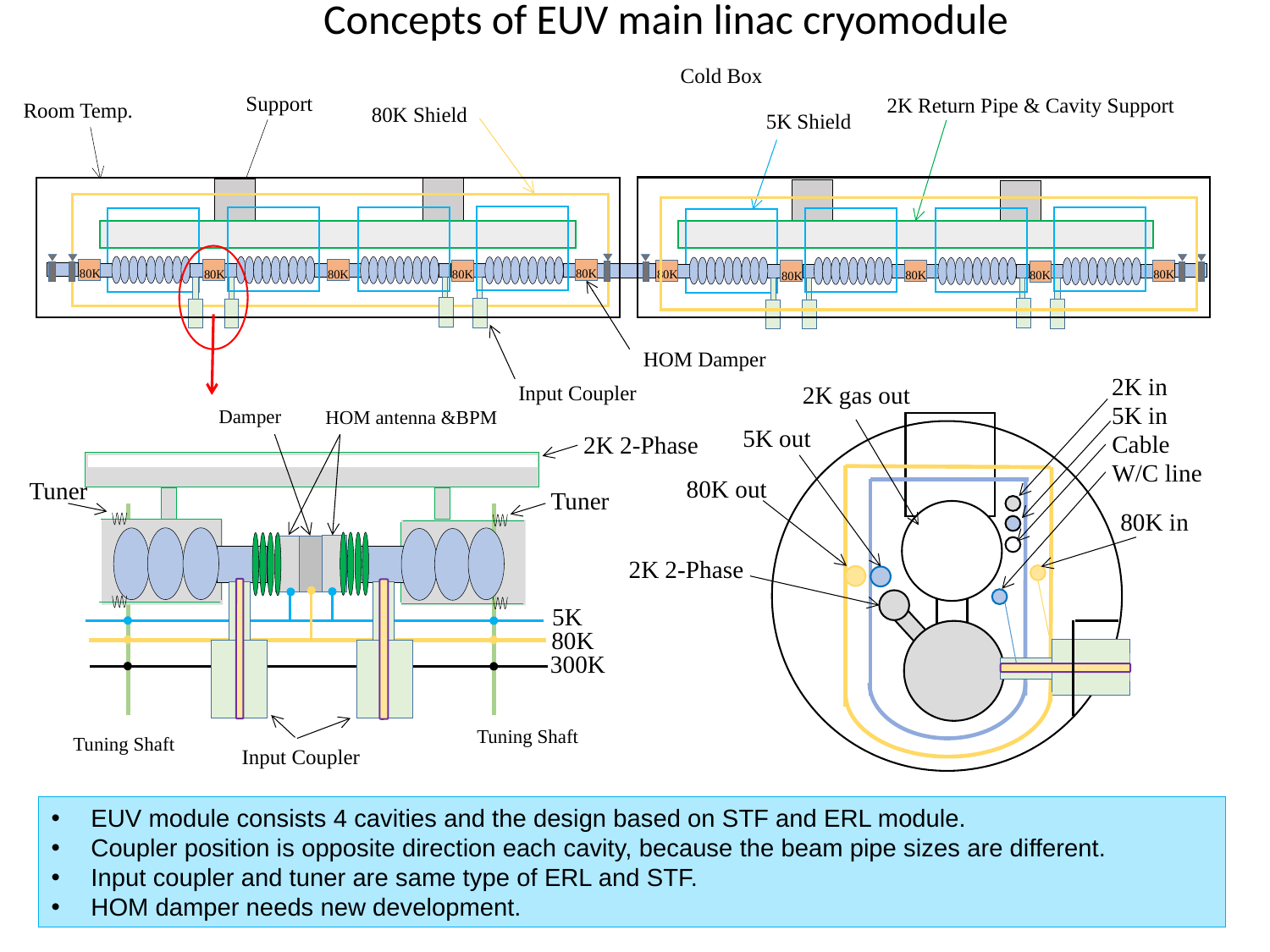

Concepts of EUV main linac cryomodule
Cold Box
Support
2K Return Pipe & Cavity Support
Room Temp.
80K Shield
5K Shield

80K

80K

80K

80K
80K
80K

80K
80K

80K

80K

HOM Damper
2K in
Input Coupler
2K gas out
5K in
Damper
HOM antenna &BPM

5K out

Cable
2K 2-Phase
W/C line

80K out
Tuner
Tuner

80K in

2K 2-Phase

5K

80K

300K

Tuning Shaft
Tuning Shaft
Input Coupler
11
EUV module consists 4 cavities and the design based on STF and ERL module.
Coupler position is opposite direction each cavity, because the beam pipe sizes are different.
Input coupler and tuner are same type of ERL and STF.
HOM damper needs new development.